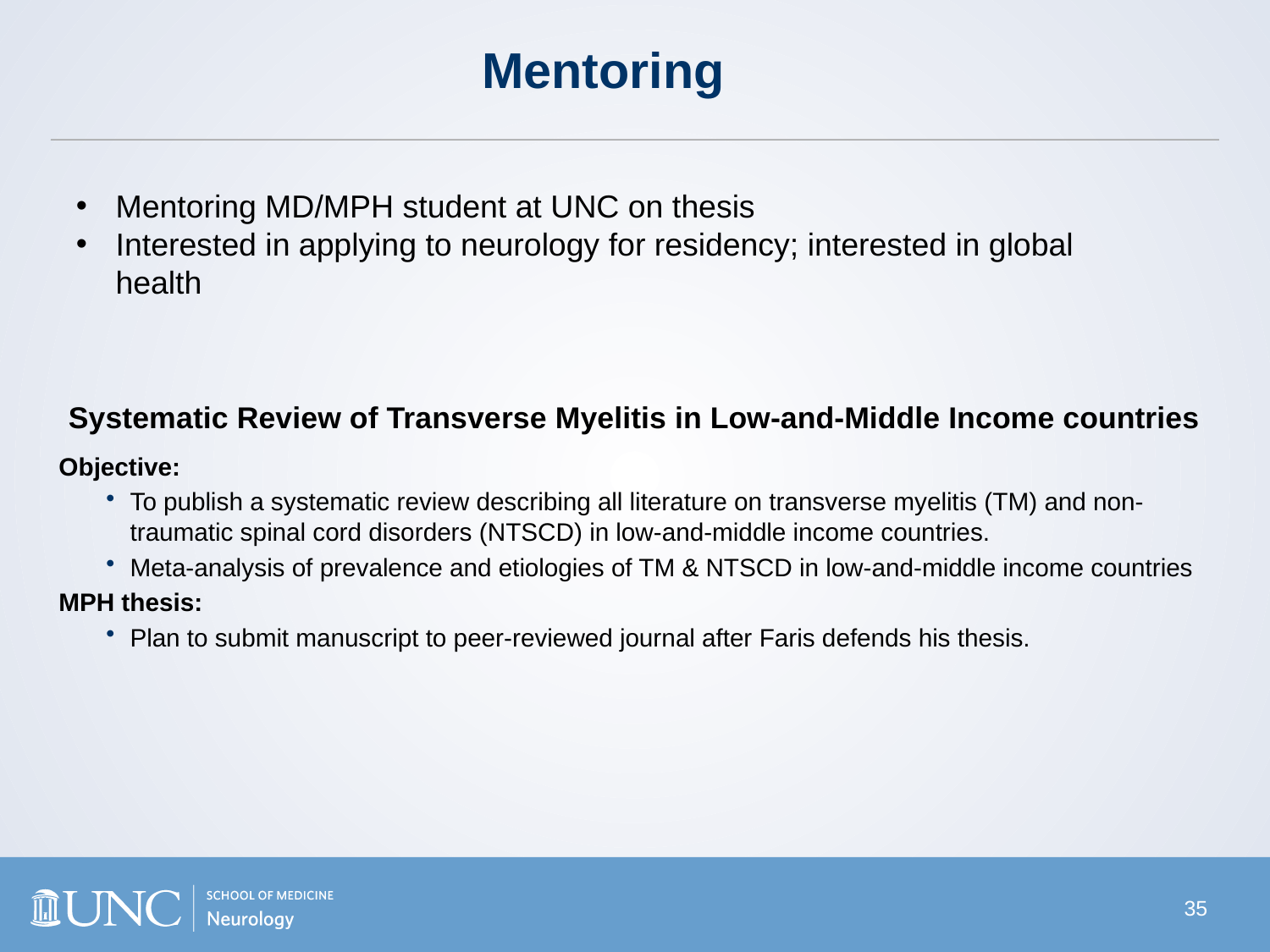

Mentoring
Mentoring MD/MPH student at UNC on thesis
Interested in applying to neurology for residency; interested in global health
# Systematic Review of Transverse Myelitis in Low-and-Middle Income countries
Objective:
To publish a systematic review describing all literature on transverse myelitis (TM) and non-traumatic spinal cord disorders (NTSCD) in low-and-middle income countries.
Meta-analysis of prevalence and etiologies of TM & NTSCD in low-and-middle income countries
MPH thesis:
Plan to submit manuscript to peer-reviewed journal after Faris defends his thesis.